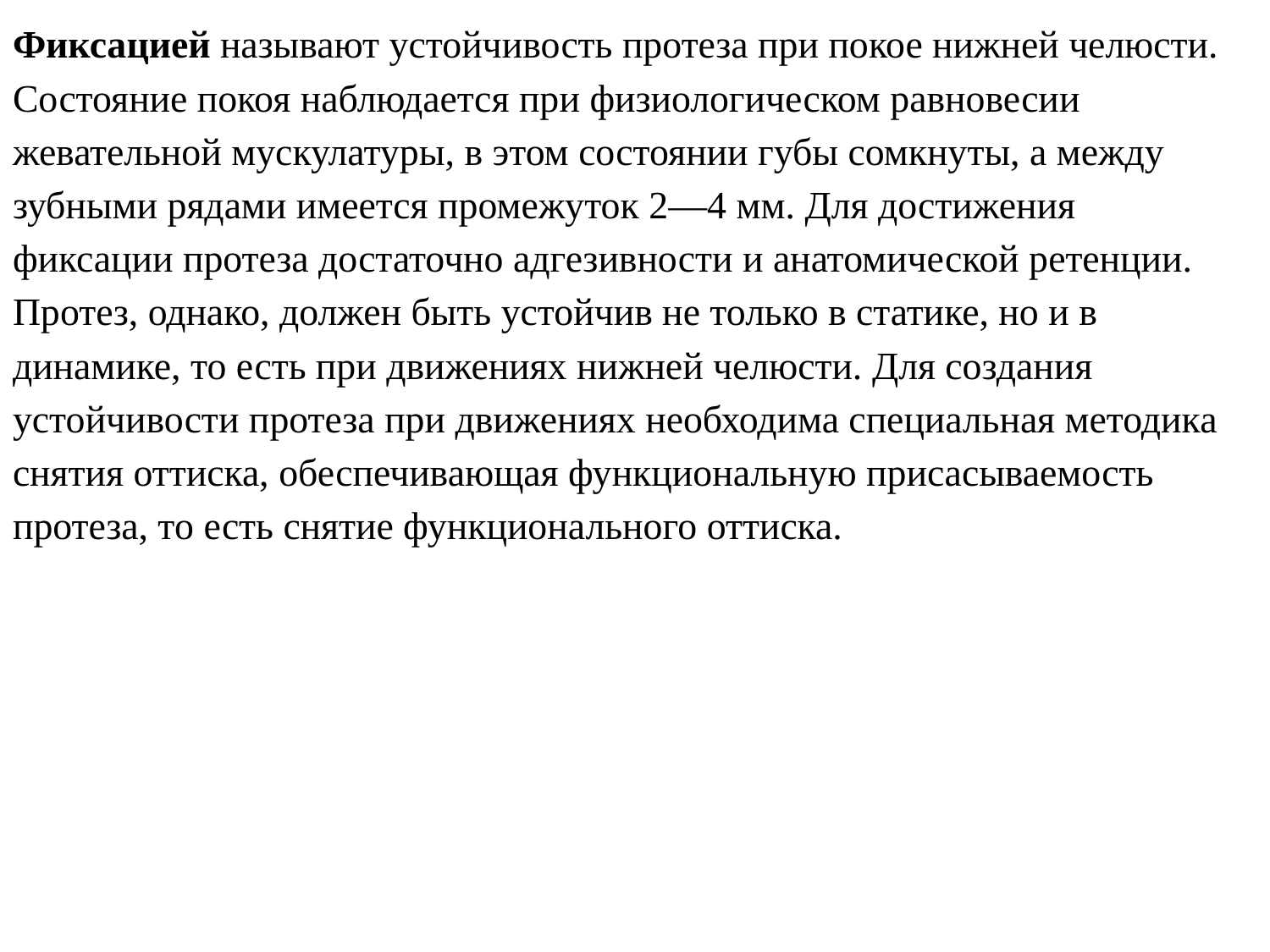

Фиксацией называют устойчивость протеза при покое нижней челюсти. Состояние покоя наблюдается при физиологическом равновесии жевательной мускулатуры, в этом состоянии губы сомкнуты, а между зубными рядами имеется промежуток 2—4 мм. Для достижения фиксации протеза достаточно адгезивности и анатомической ретенции. Протез, однако, должен быть устойчив не только в статике, но и в динамике, то есть при движениях нижней челюсти. Для создания устойчивости протеза при движениях необходима специальная методика снятия оттиска, обеспечивающая функциональную присасываемость протеза, то есть снятие функционального оттиска.